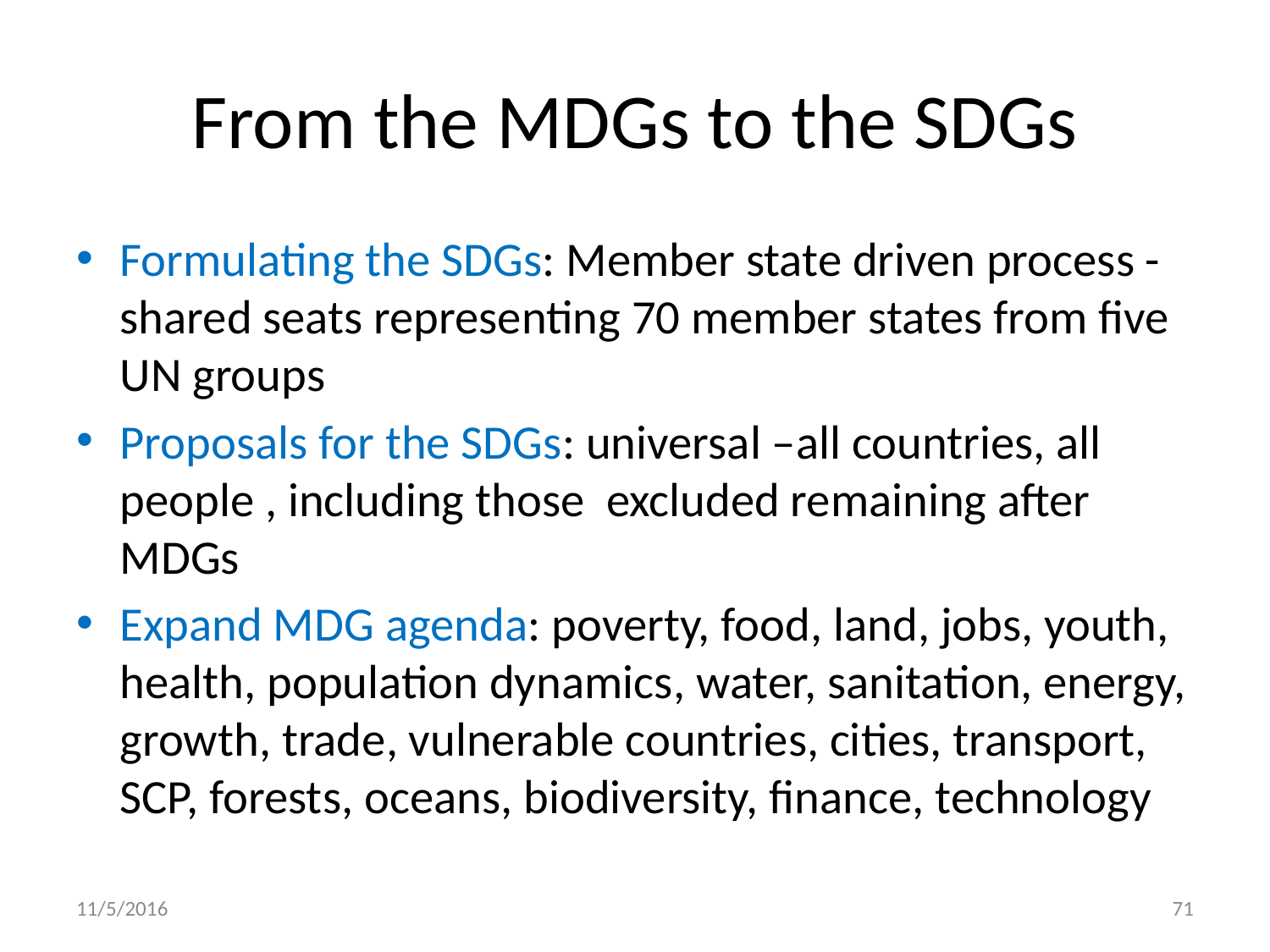

# From the MDGs to the SDGs
Formulating the SDGs: Member state driven process - shared seats representing 70 member states from five UN groups
Proposals for the SDGs: universal –all countries, all people , including those  excluded remaining after MDGs
Expand MDG agenda: poverty, food, land, jobs, youth, health, population dynamics, water, sanitation, energy, growth, trade, vulnerable countries, cities, transport, SCP, forests, oceans, biodiversity, finance, technology

11/5/2016
71